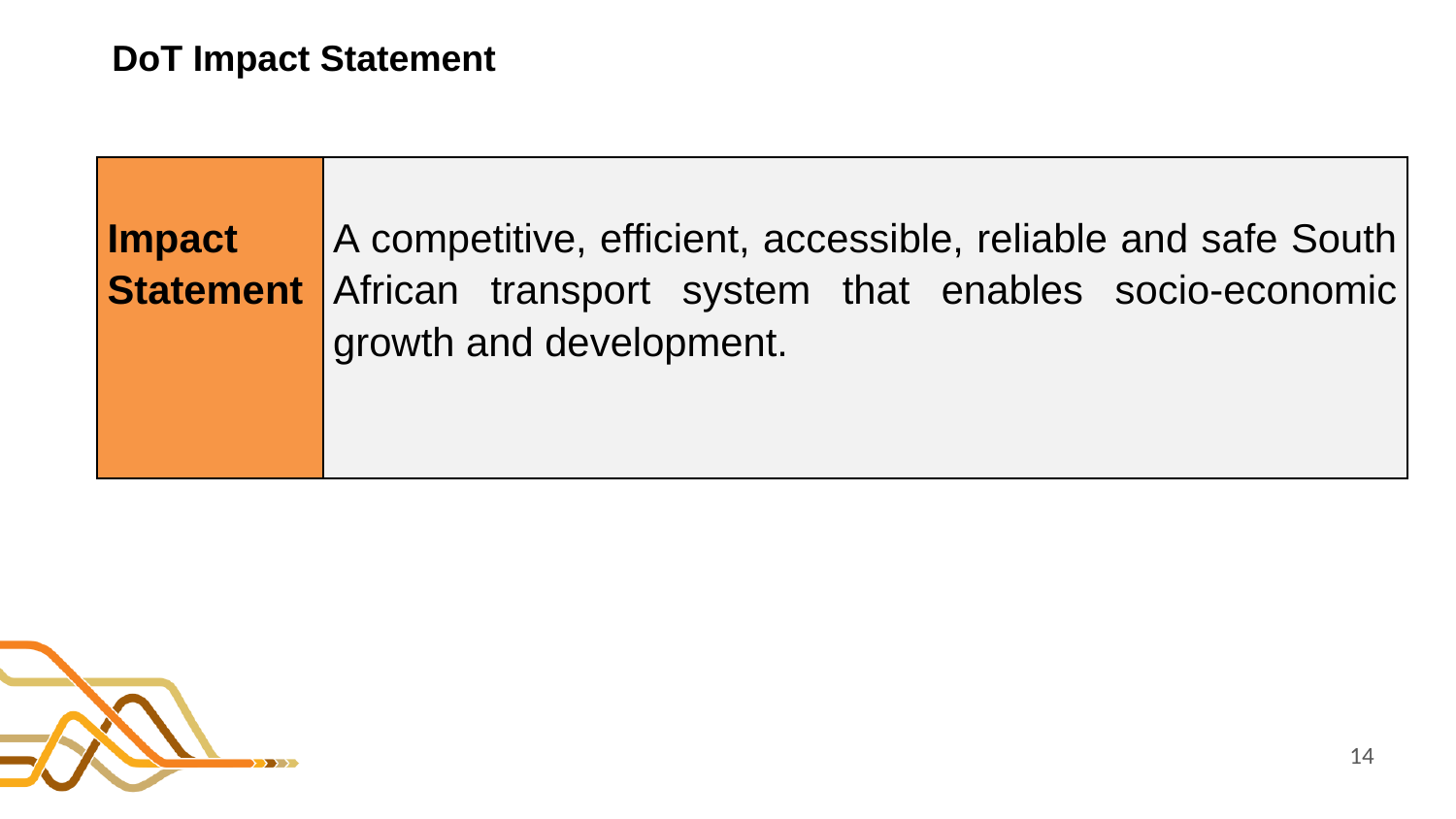

# DoT Impact Statement

| Impact Statement | A competitive, efficient, accessible, reliable and safe South African transport system that enables socio-economic growth and development. |
| --- | --- |
14